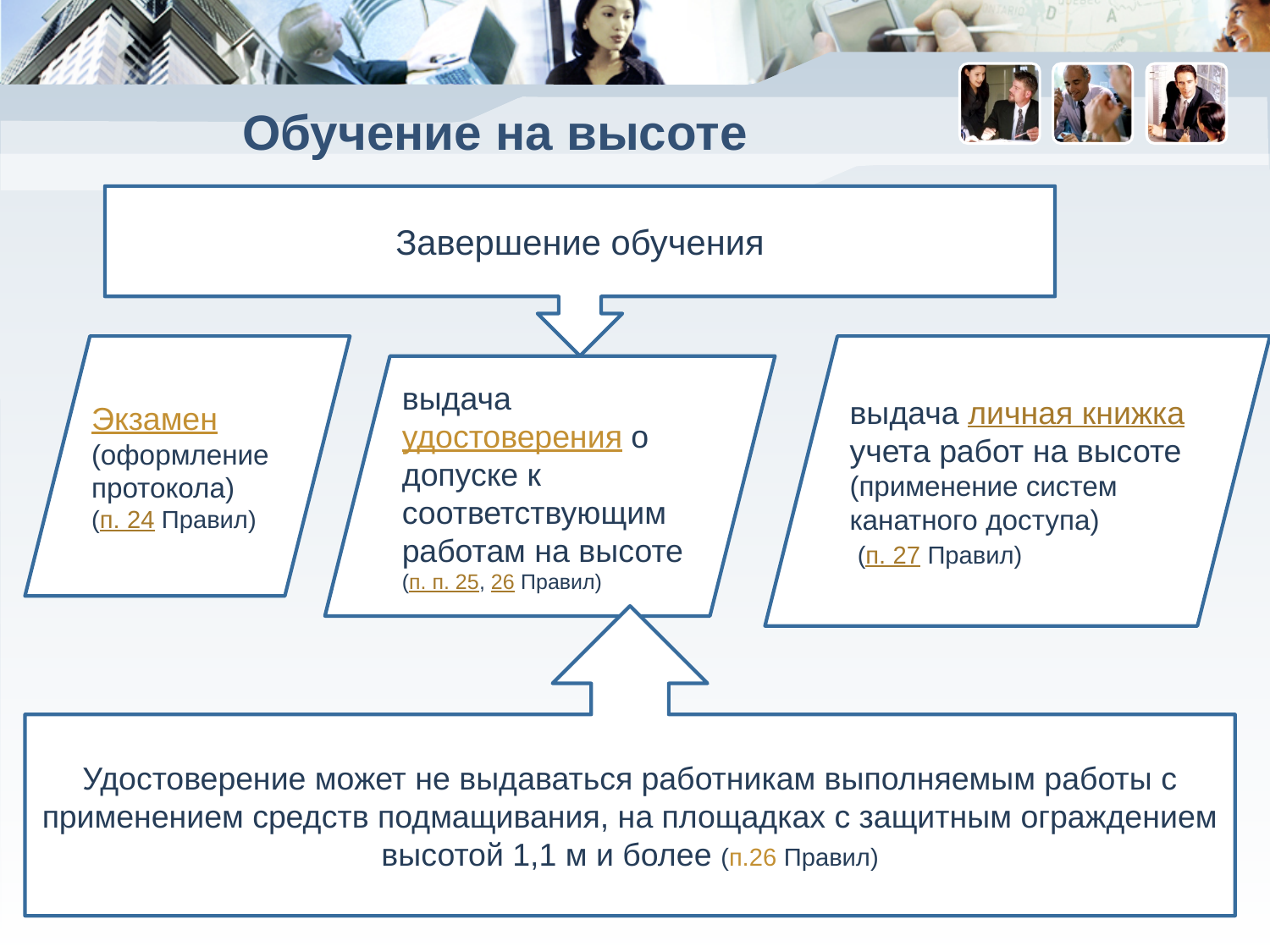

# Обучение на высоте
Завершение обучения

Экзамен
(оформление протокола)
(п. 24 Правил)
выдача личная книжка учета работ на высоте (применение систем канатного доступа)
 (п. 27 Правил)
выдача удостоверения о допуске к соответствующим работам на высоте (п. п. 25, 26 Правил)
Удостоверение может не выдаваться работникам выполняемым работы с применением средств подмащивания, на площадках с защитным ограждением высотой 1,1 м и более (п.26 Правил)